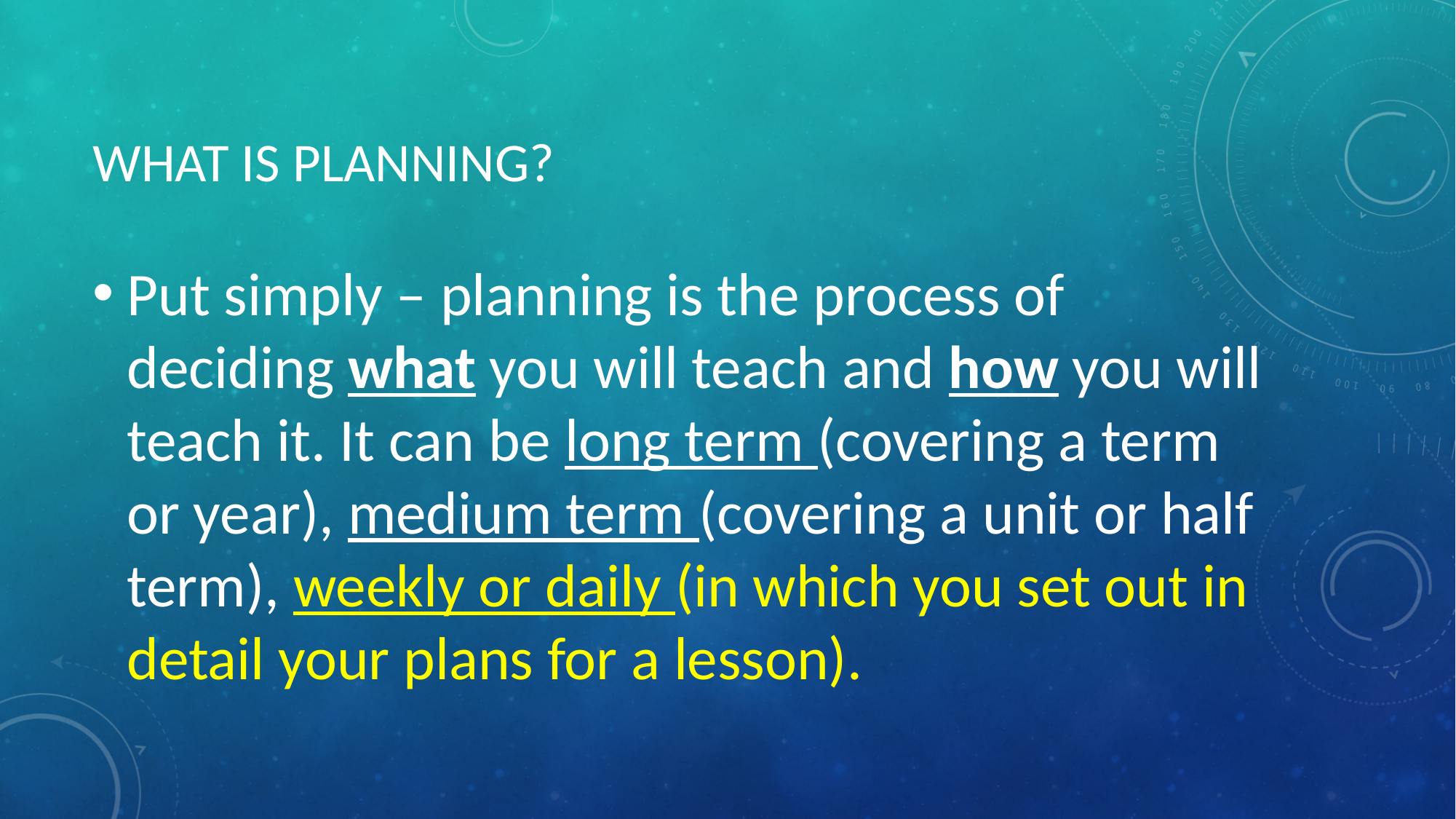

# WhAt is Planning?
Put simply – planning is the process of deciding what you will teach and how you will teach it. It can be long term (covering a term or year), medium term (covering a unit or half term), weekly or daily (in which you set out in detail your plans for a lesson).